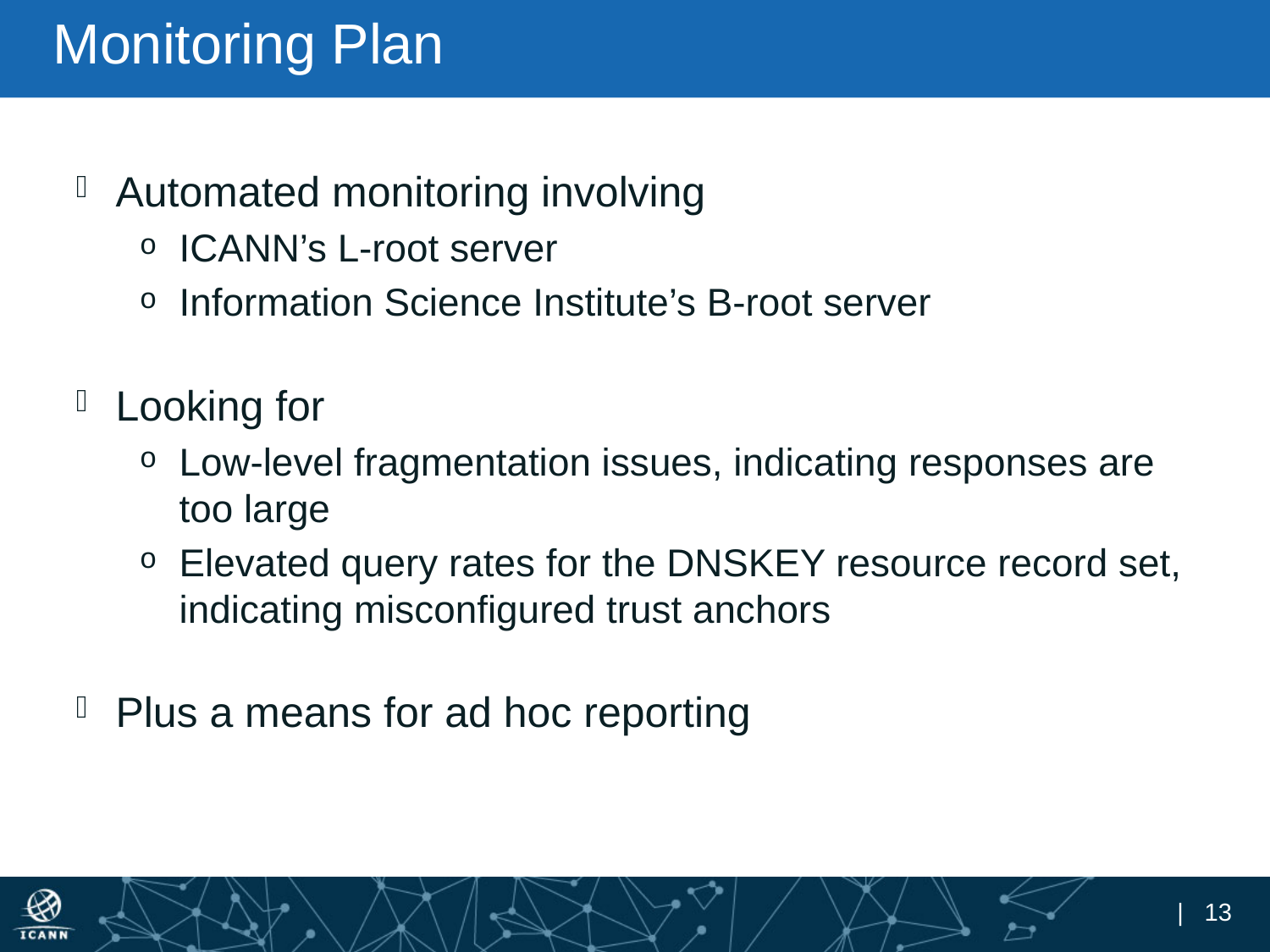

# Monitoring Plan
Automated monitoring involving
ICANN’s L-root server
Information Science Institute’s B-root server

Looking for
Low-level fragmentation issues, indicating responses are too large
Elevated query rates for the DNSKEY resource record set, indicating misconfigured trust anchors

Plus a means for ad hoc reporting